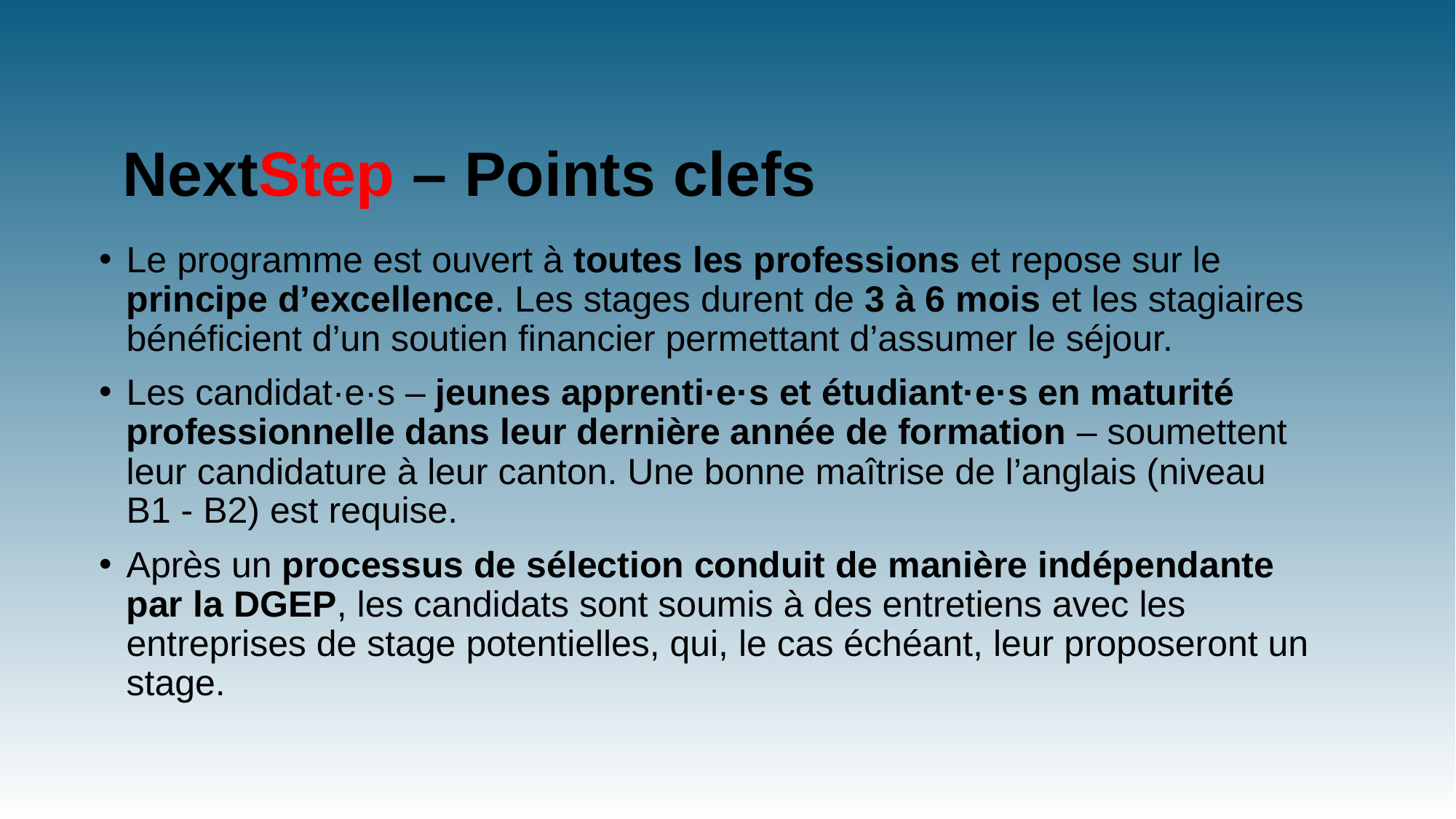

# NextStep – Points clefs
Le programme est ouvert à toutes les professions et repose sur le principe d’excellence. Les stages durent de 3 à 6 mois et les stagiaires bénéficient d’un soutien financier permettant d’assumer le séjour.
Les candidat·e·s – jeunes apprenti·e·s et étudiant·e·s en maturité professionnelle dans leur dernière année de formation – soumettent leur candidature à leur canton. Une bonne maîtrise de l’anglais (niveau B1 - B2) est requise.
Après un processus de sélection conduit de manière indépendante par la DGEP, les candidats sont soumis à des entretiens avec les entreprises de stage potentielles, qui, le cas échéant, leur proposeront un stage.